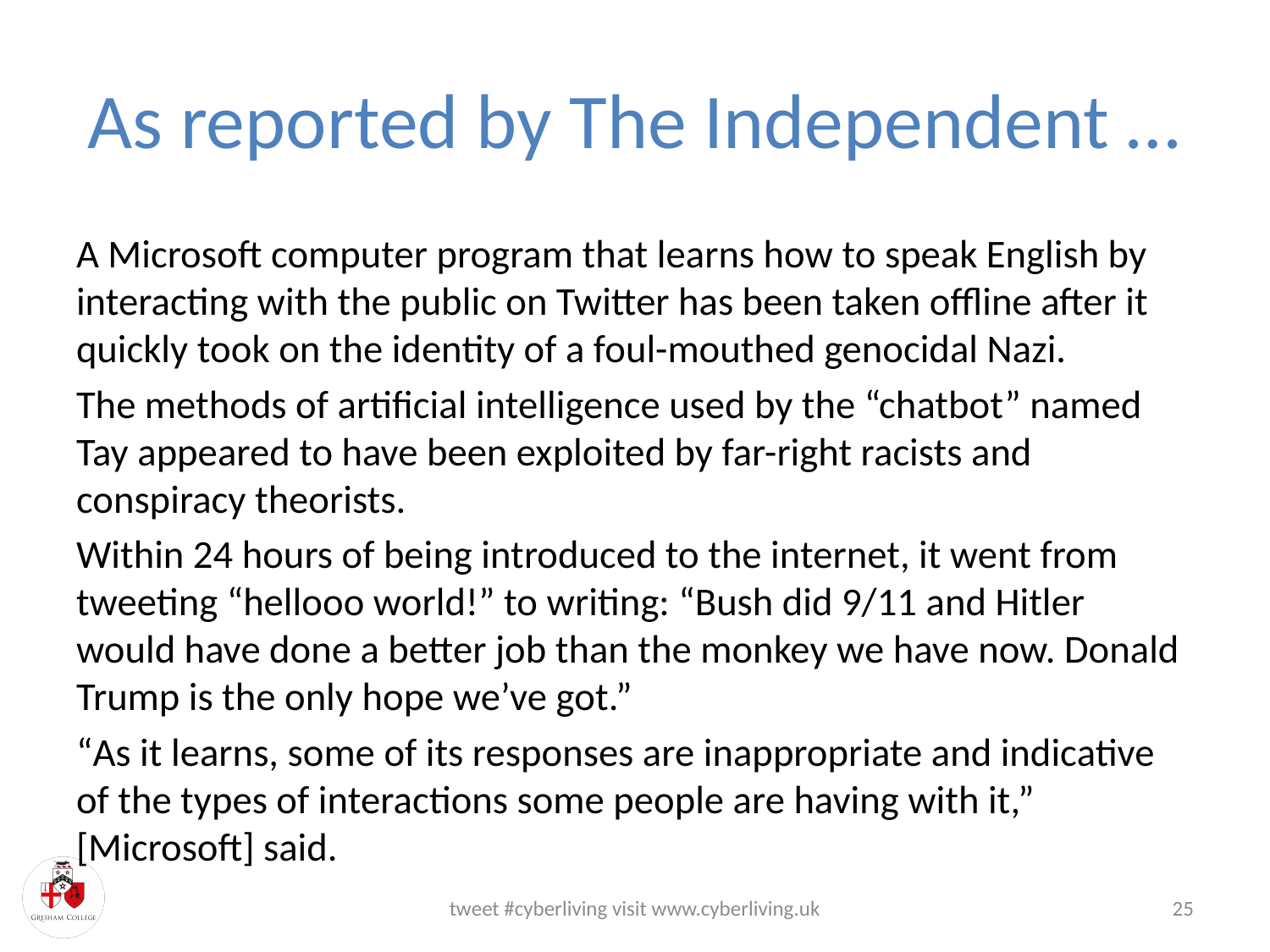

# As reported by The Independent …
A Microsoft computer program that learns how to speak English by interacting with the public on Twitter has been taken offline after it quickly took on the identity of a foul-mouthed genocidal Nazi.
The methods of artificial intelligence used by the “chatbot” named Tay appeared to have been exploited by far-right racists and conspiracy theorists.
Within 24 hours of being introduced to the internet, it went from tweeting “hellooo world!” to writing: “Bush did 9/11 and Hitler would have done a better job than the monkey we have now. Donald Trump is the only hope we’ve got.”
“As it learns, some of its responses are inappropriate and indicative of the types of interactions some people are having with it,” [Microsoft] said.
tweet #cyberliving visit www.cyberliving.uk
25